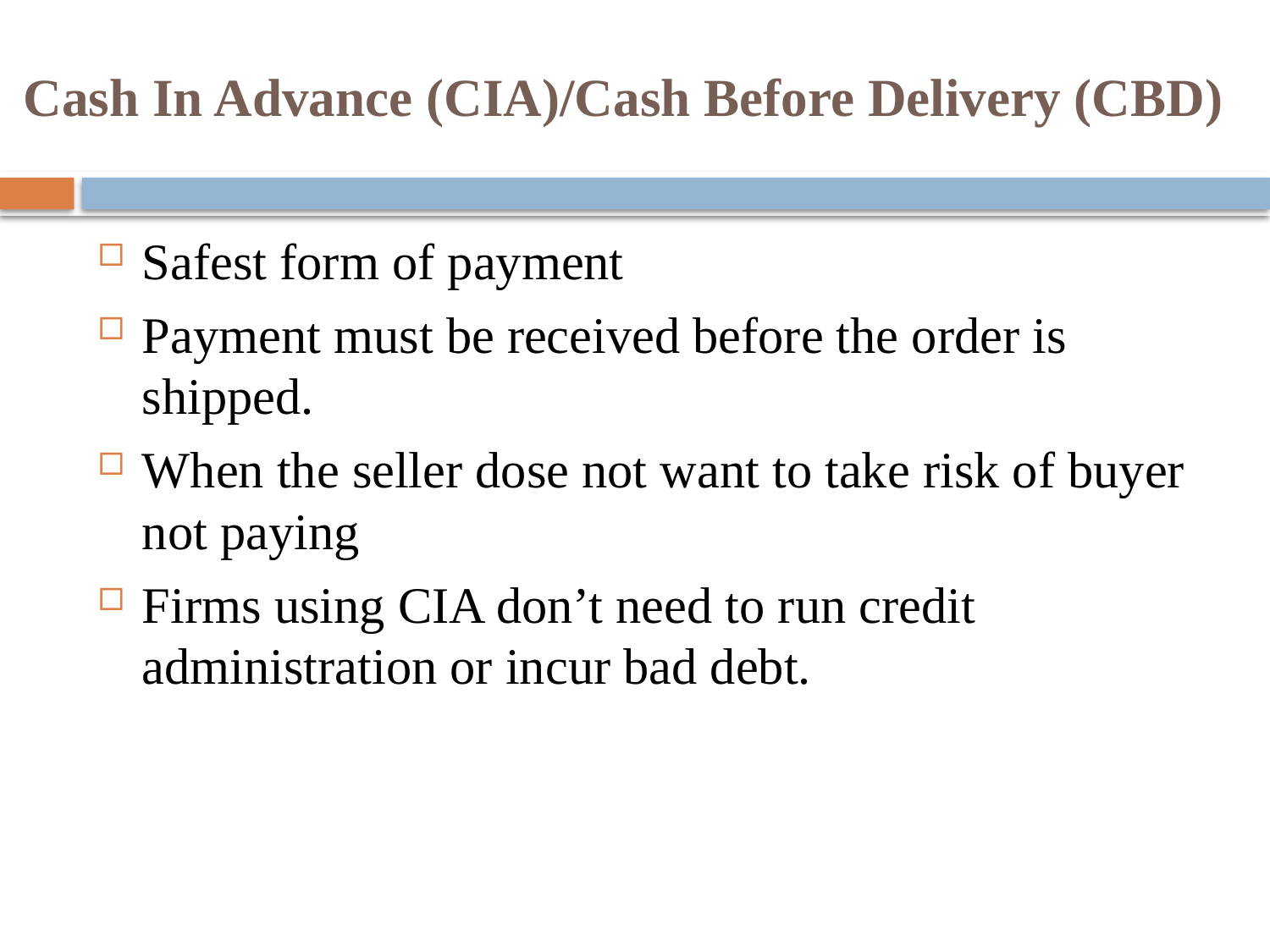

# Cash In Advance (CIA)/Cash Before Delivery (CBD)
Safest form of payment
Payment must be received before the order is shipped.
When the seller dose not want to take risk of buyer not paying
Firms using CIA don’t need to run credit administration or incur bad debt.